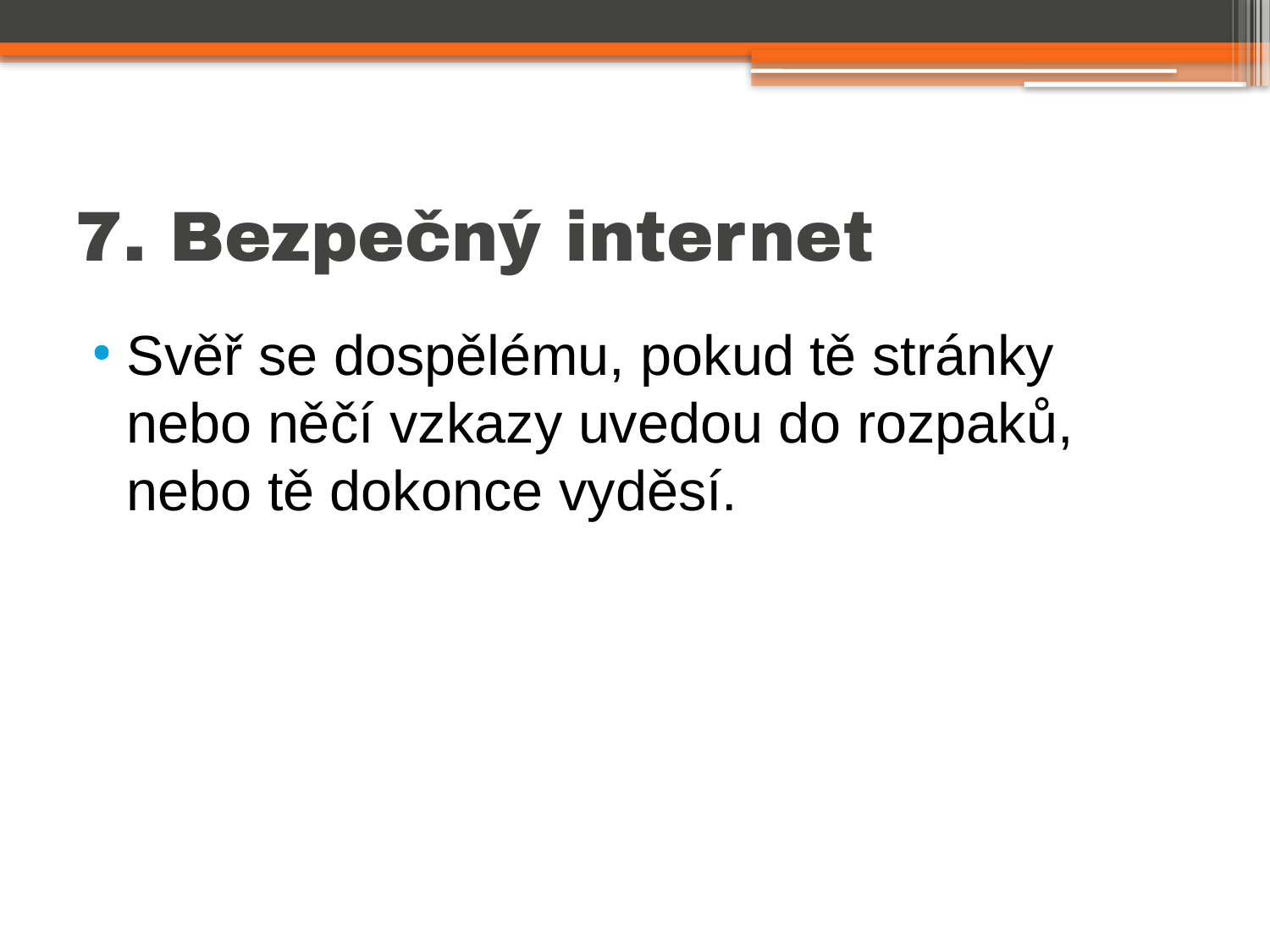

# 7. Bezpečný internet
Svěř se dospělému, pokud tě stránky nebo něčí vzkazy uvedou do rozpaků, nebo tě dokonce vyděsí.